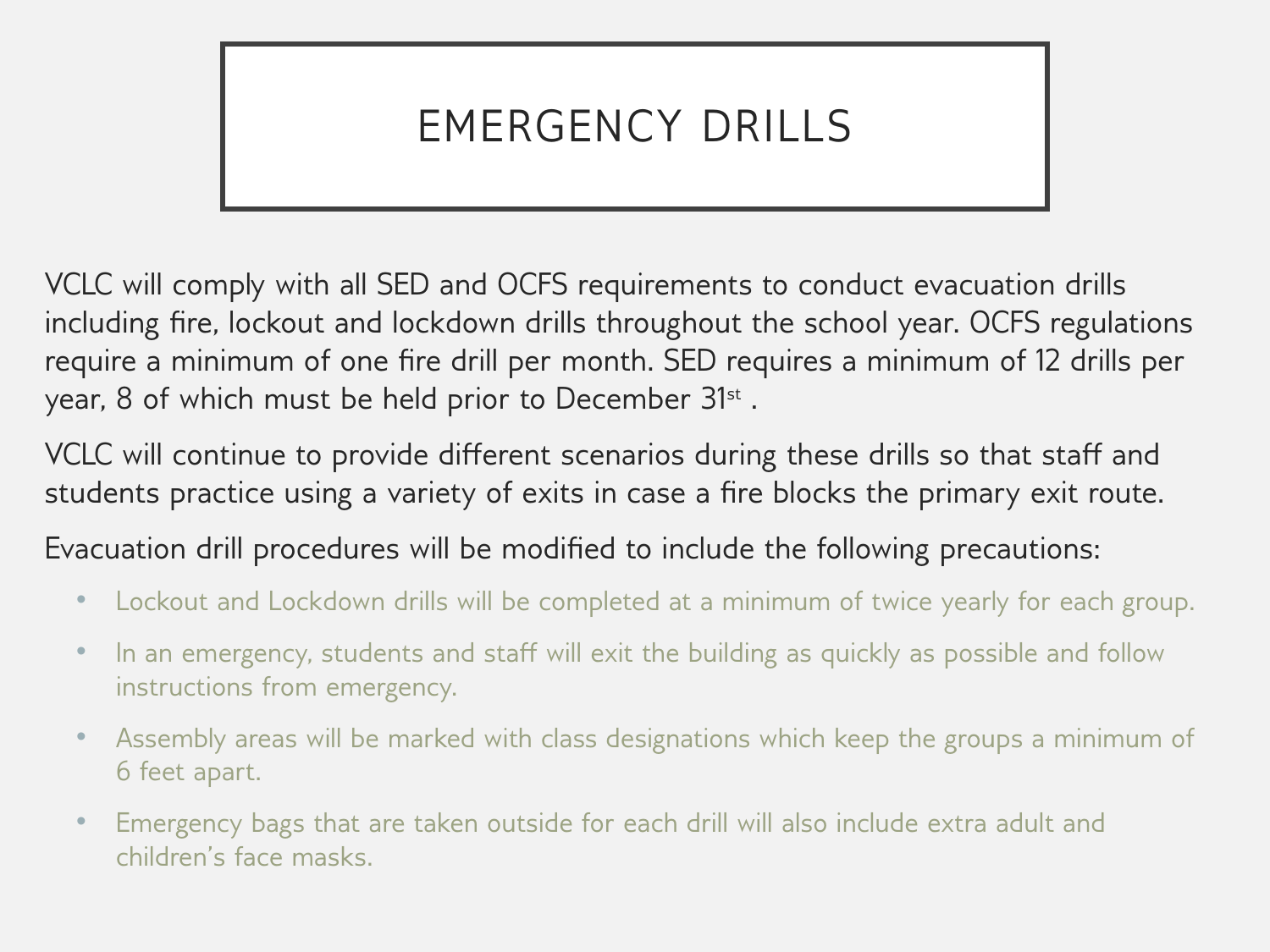

# Emergency Drills
VCLC will comply with all SED and OCFS requirements to conduct evacuation drills including fire, lockout and lockdown drills throughout the school year. OCFS regulations require a minimum of one fire drill per month. SED requires a minimum of 12 drills per year, 8 of which must be held prior to December 31st .
VCLC will continue to provide different scenarios during these drills so that staff and students practice using a variety of exits in case a fire blocks the primary exit route.
Evacuation drill procedures will be modified to include the following precautions:
Lockout and Lockdown drills will be completed at a minimum of twice yearly for each group.
In an emergency, students and staff will exit the building as quickly as possible and follow instructions from emergency.
Assembly areas will be marked with class designations which keep the groups a minimum of 6 feet apart.
Emergency bags that are taken outside for each drill will also include extra adult and children’s face masks.